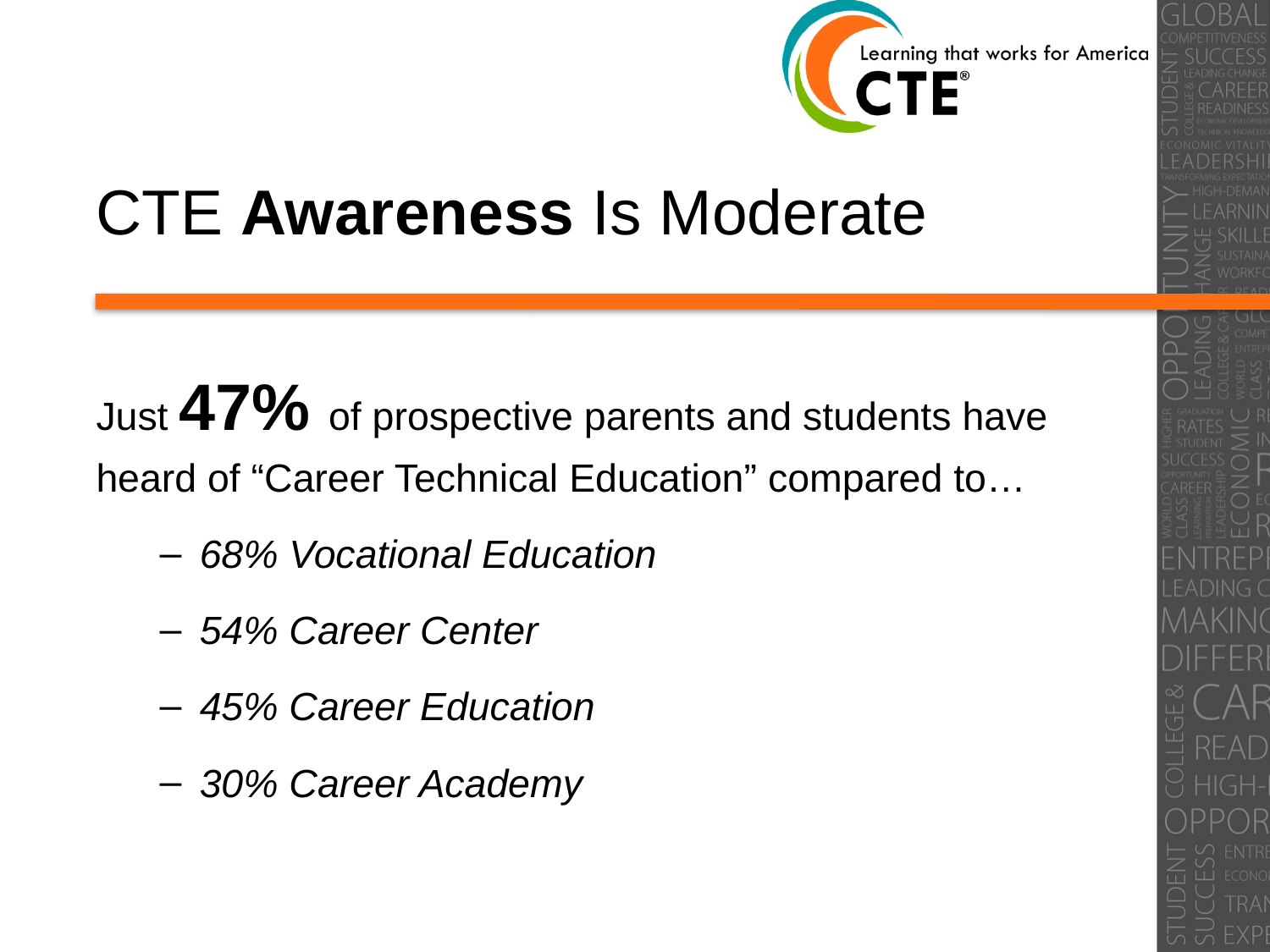

# CTE Awareness Is Moderate
Just 47% of prospective parents and students have heard of “Career Technical Education” compared to…
68% Vocational Education
54% Career Center
45% Career Education
30% Career Academy